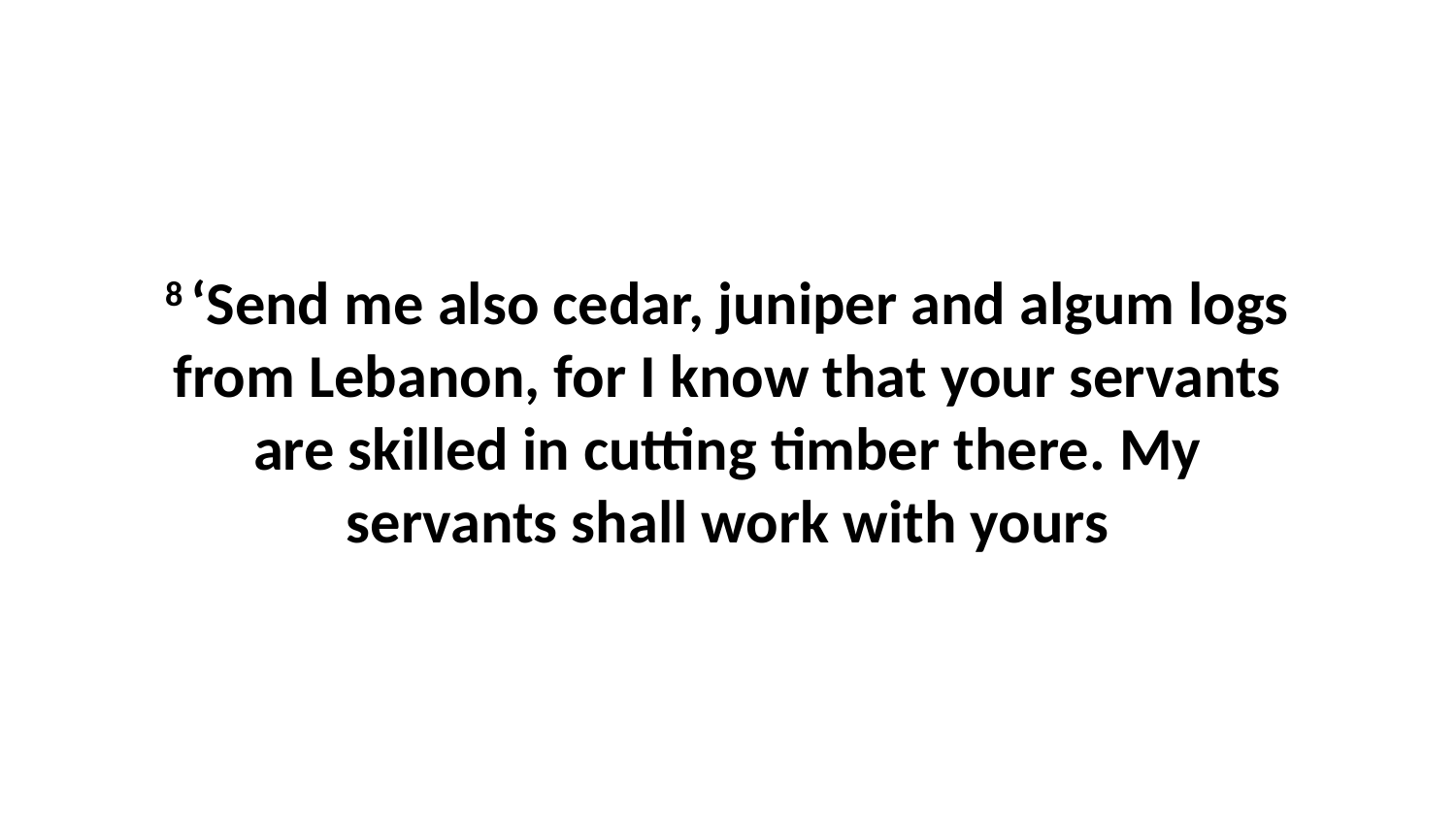

8 ‘Send me also cedar, juniper and algum logs from Lebanon, for I know that your servants are skilled in cutting timber there. My servants shall work with yours